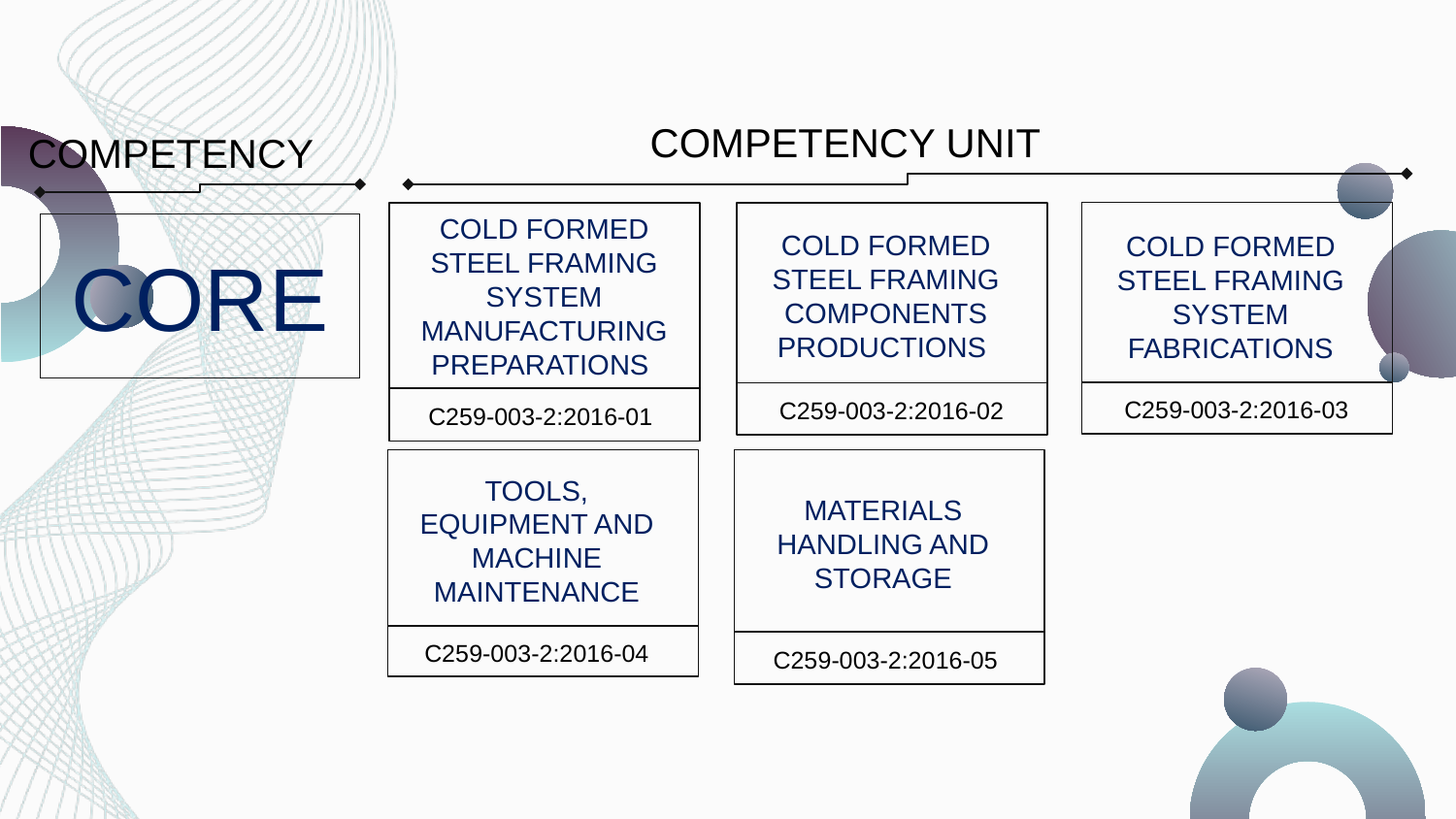

COMPETENCY UNIT
COMPETENCY

COLD FORMED STEEL FRAMING SYSTEM FABRICATIONS

C259-003-2:2016-03
COLD FORMED STEEL FRAMING SYSTEM MANUFACTURING PREPARATIONS

C259-003-2:2016-01
COLD FORMED STEEL FRAMING COMPONENTS PRODUCTIONS

C259-003-2:2016-02
CORE
MATERIALS HANDLING AND STORAGE

C259-003-2:2016-05
TOOLS, EQUIPMENT AND MACHINE MAINTENANCE

C259-003-2:2016-04